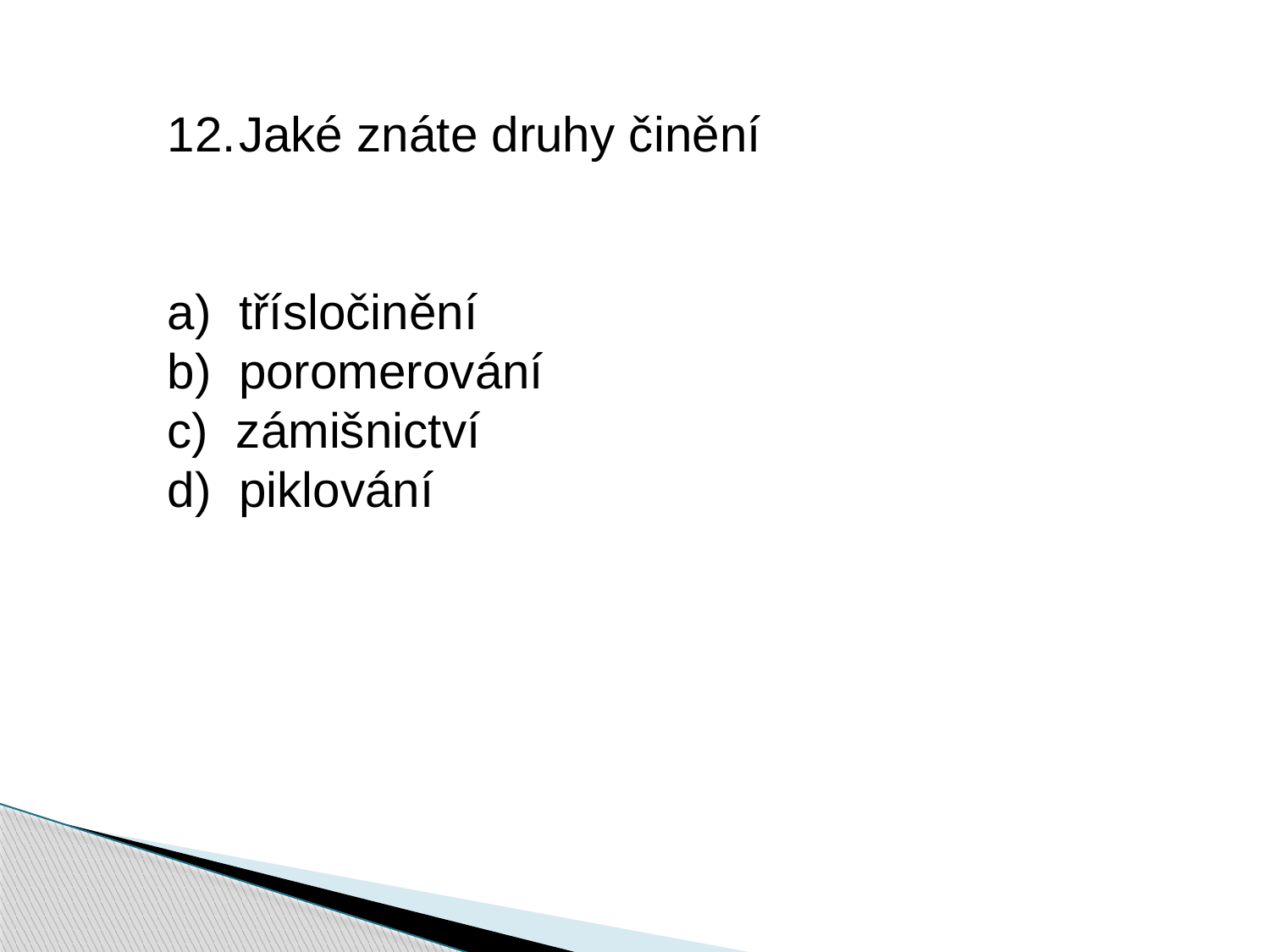

Jaké znáte druhy činění

a)  třísločinění
b)  poromerování
c)  zámišnictví
d)  piklování